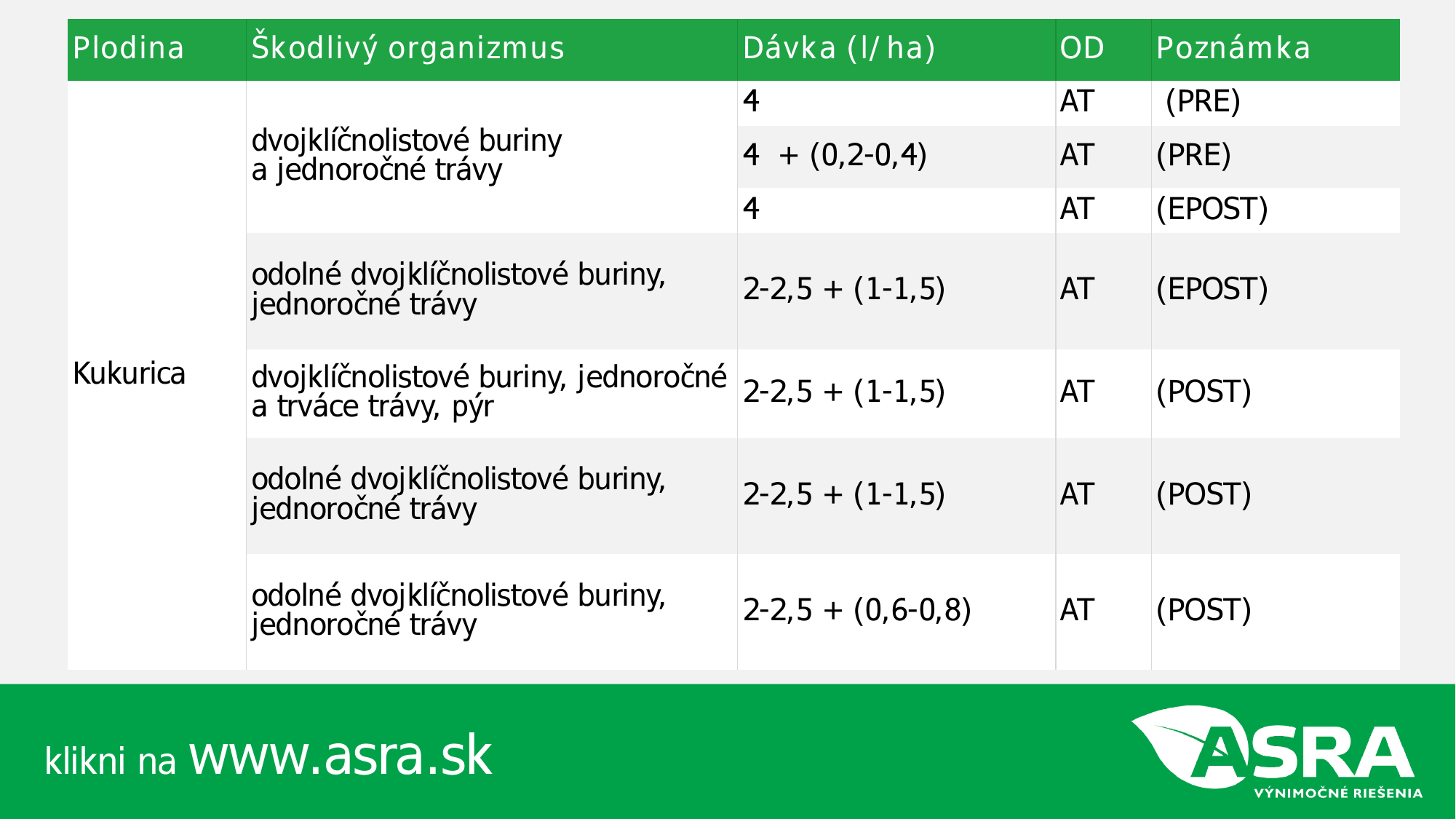

| Plodina | Škodlivý organizmus | Dávka (l/ha) | OD | Poznámka |
| --- | --- | --- | --- | --- |
| Kukurica | dvojklíčnolistové buriny a jednoročné trávy | 4 | AT | (PRE) |
|  |  | 4  + (0,2-0,4) | AT | (PRE) |
|  |  | 4 | AT | (EPOST) |
|  | odolné dvojklíčnolistové buriny, jednoročné trávy | 2-2,5 + (1-1,5) | AT | (EPOST) |
|  | dvojklíčnolistové buriny, jednoročné a trváce trávy, pýr | 2-2,5 + (1-1,5) | AT | (POST) |
|  | odolné dvojklíčnolistové buriny, jednoročné trávy | 2-2,5 + (1-1,5) | AT | (POST) |
|  | odolné dvojklíčnolistové buriny, jednoročné trávy | 2-2,5 + (0,6-0,8) | AT | (POST) |